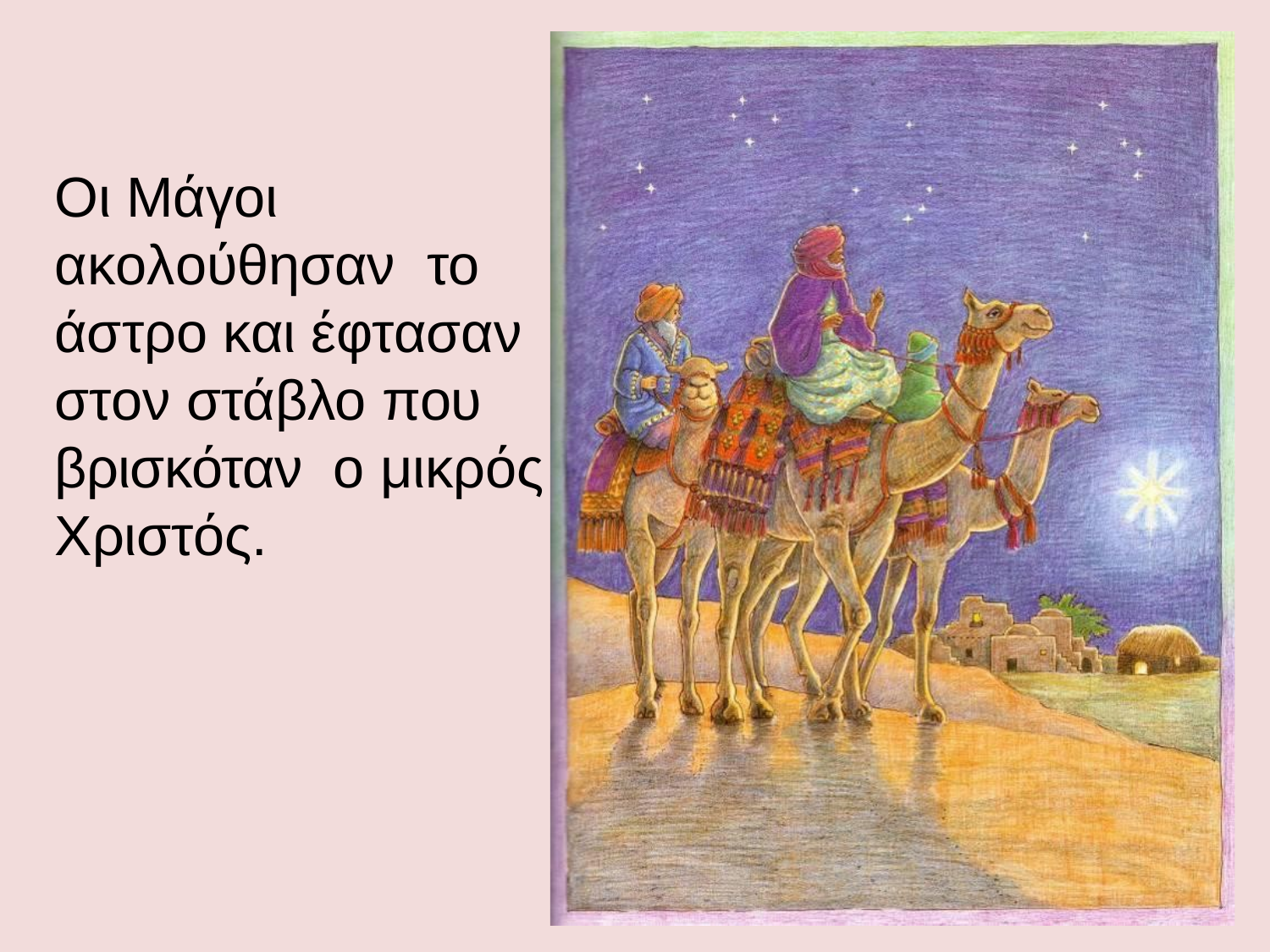

Οι Μάγοι ακολούθησαν  το άστρο και έφτασαν στον στάβλο που βρισκόταν  ο μικρός Χριστός.